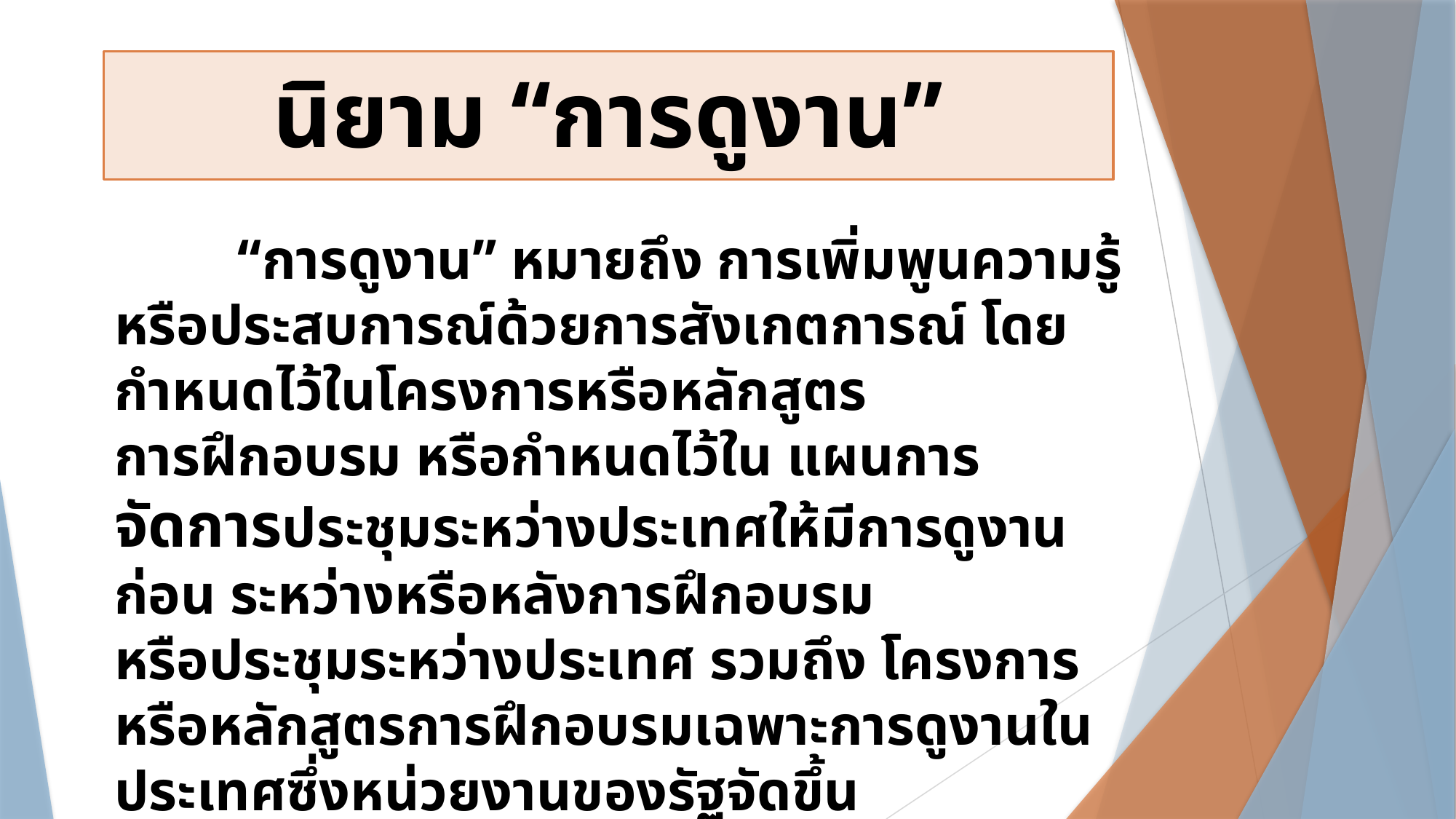

# นิยาม “การดูงาน”
	 “การดูงาน” หมายถึง การเพิ่มพูนความรู้หรือประสบการณ์ด้วยการสังเกตการณ์ โดยกำหนดไว้ในโครงการหรือหลักสูตร
การฝึกอบรม หรือกำหนดไว้ใน แผนการจัดการประชุมระหว่างประเทศให้มีการดูงานก่อน ระหว่างหรือหลังการฝึกอบรม
หรือประชุมระหว่างประเทศ รวมถึง โครงการหรือหลักสูตรการฝึกอบรมเฉพาะการดูงานในประเทศซึ่งหน่วยงานของรัฐจัดขึ้น